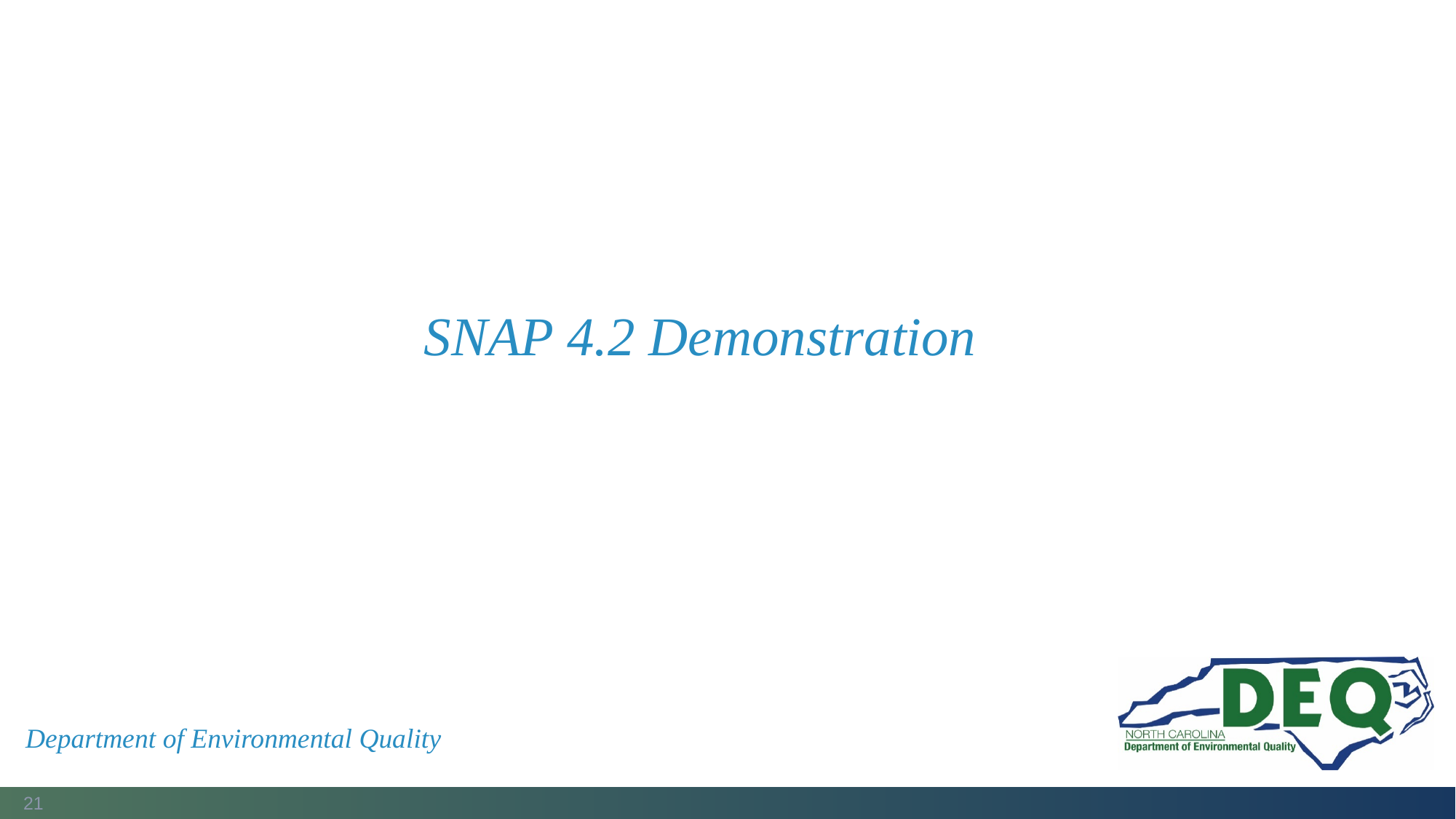

# SNAP 4.2 Demonstration
Department of Environmental Quality
21